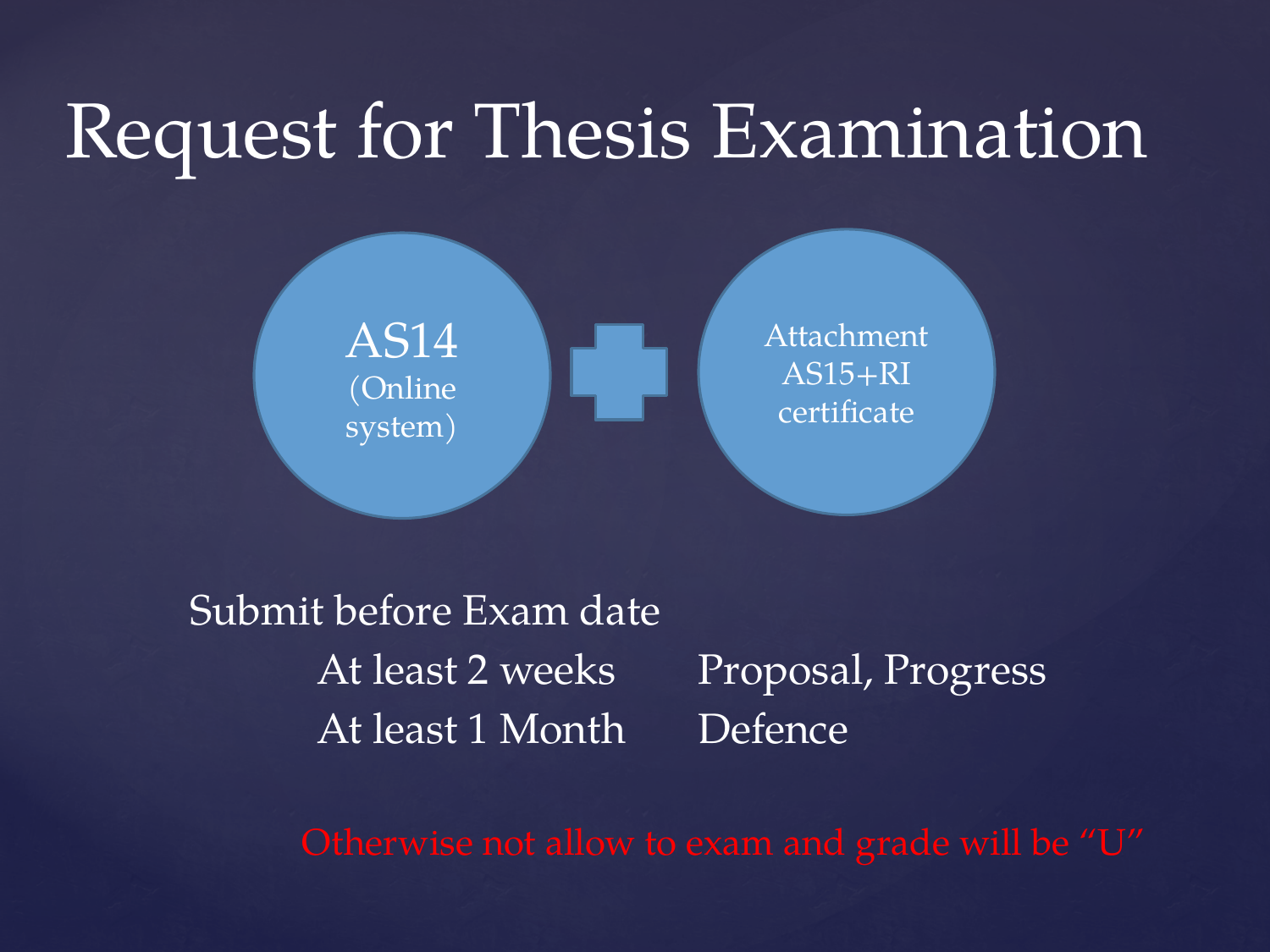

Request for Thesis Examination
Attachment AS15+RI certificate
AS14
(Online system)

Submit before Exam date
	At least 2 weeks	Proposal, Progress
	At least 1 Month	Defence

Otherwise not allow to exam and grade will be “U”